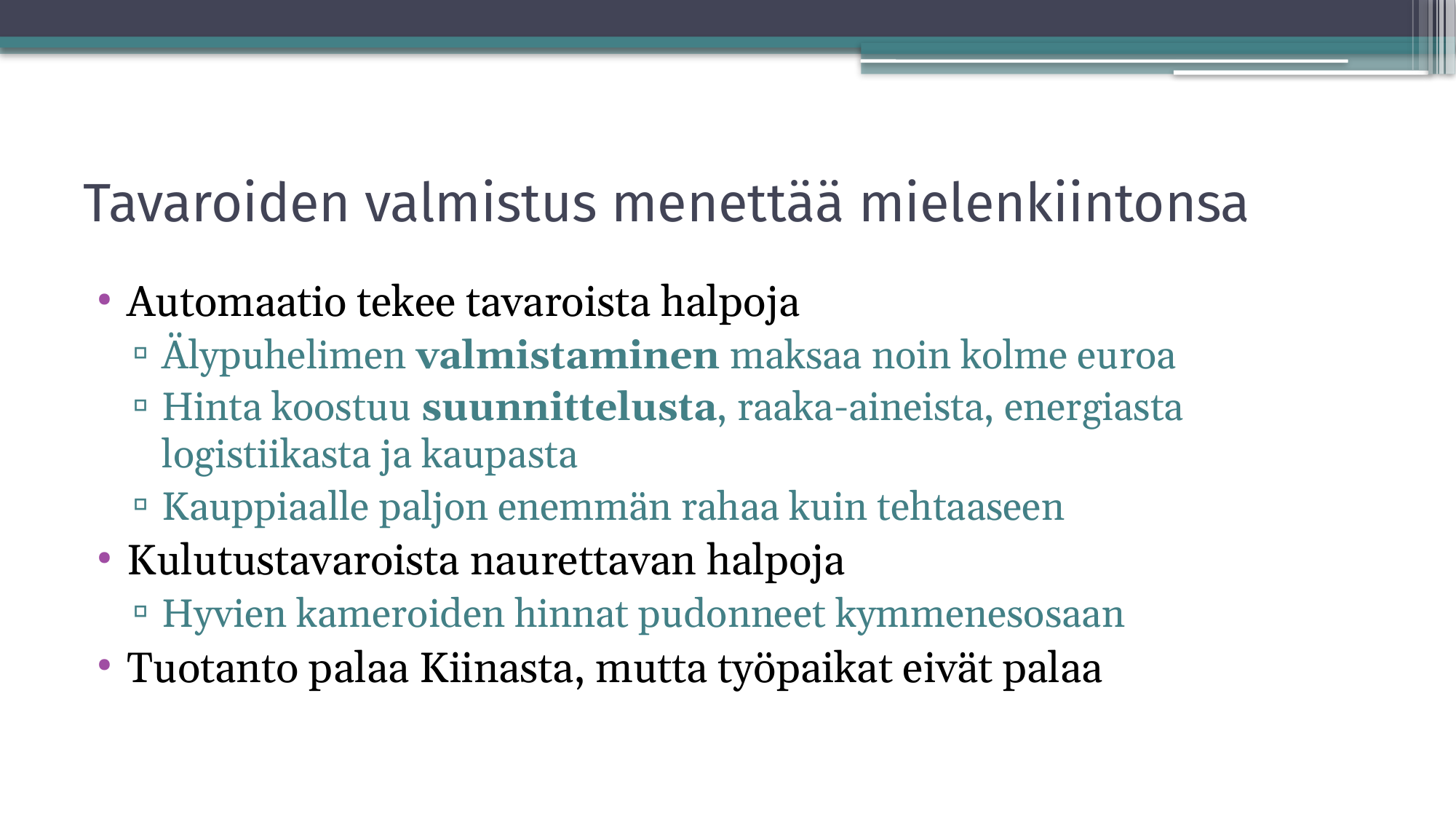

# Tavaroiden valmistus menettää mielenkiintonsa
Automaatio tekee tavaroista halpoja
Älypuhelimen valmistaminen maksaa noin kolme euroa
Hinta koostuu suunnittelusta, raaka-aineista, energiasta logistiikasta ja kaupasta
Kauppiaalle paljon enemmän rahaa kuin tehtaaseen
Kulutustavaroista naurettavan halpoja
Hyvien kameroiden hinnat pudonneet kymmenesosaan
Tuotanto palaa Kiinasta, mutta työpaikat eivät palaa